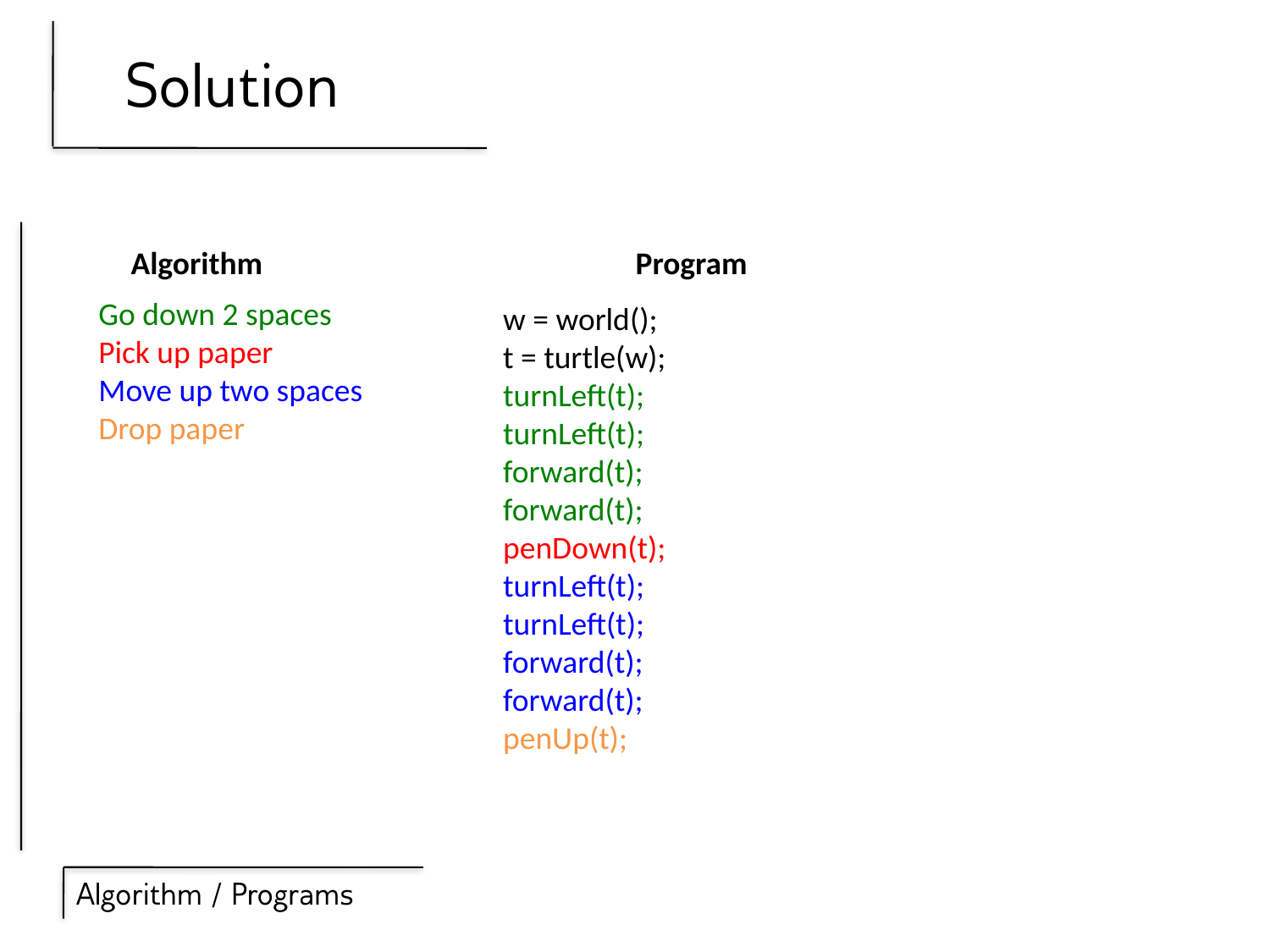

# Solution
Algorithm
Program
Go down 2 spaces
Pick up paper
Move up two spaces
Drop paper
w = world();
t = turtle(w);
turnLeft(t);
turnLeft(t);
forward(t);
forward(t);
penDown(t);
turnLeft(t);
turnLeft(t);
forward(t);
forward(t);
penUp(t);